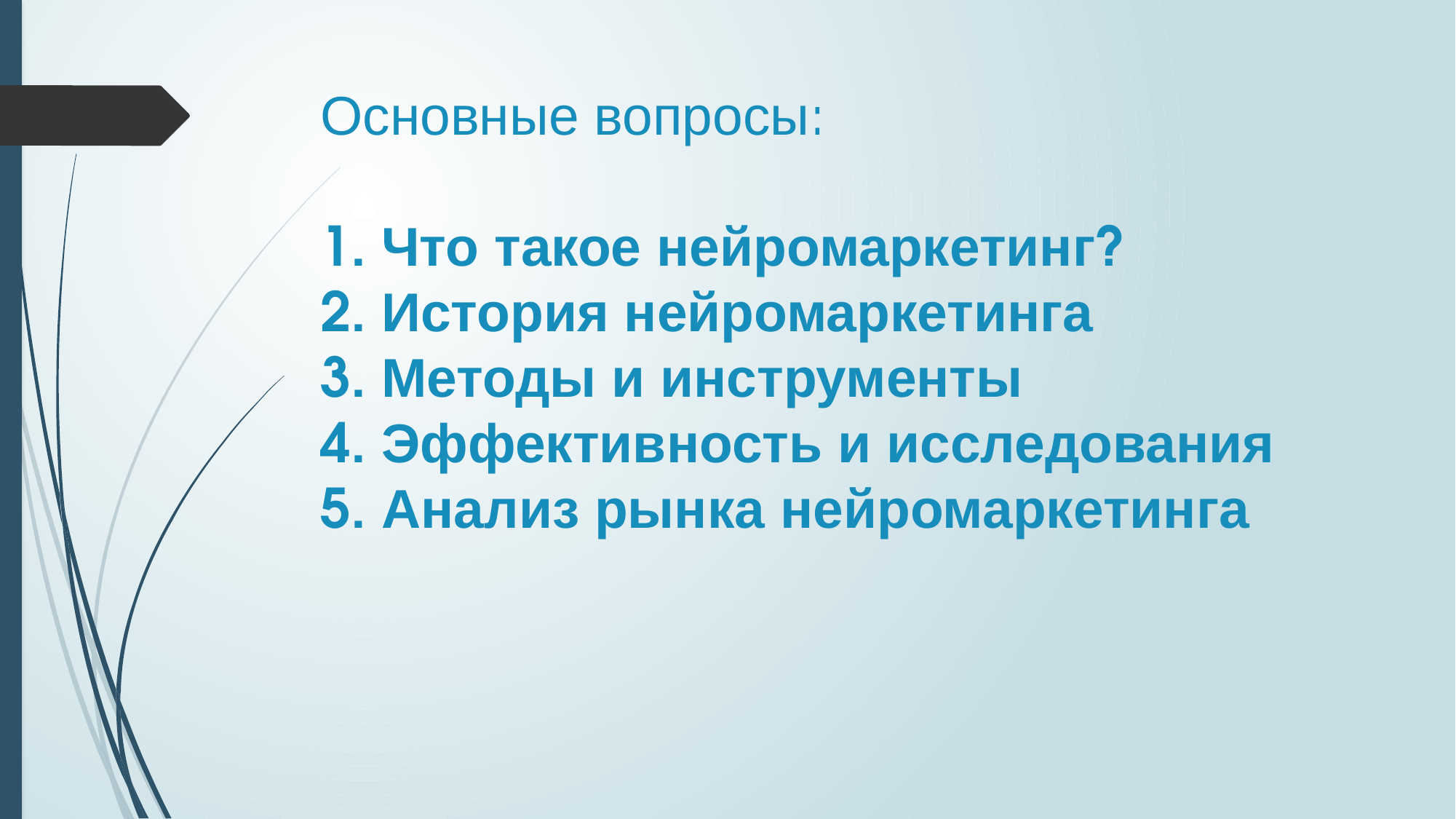

# Основные вопросы: 1. Что такое нейромаркетинг? 2. История нейромаркетинга 3. Методы и инструменты 4. Эффективность и исследования 5. Анализ рынка нейромаркетинга